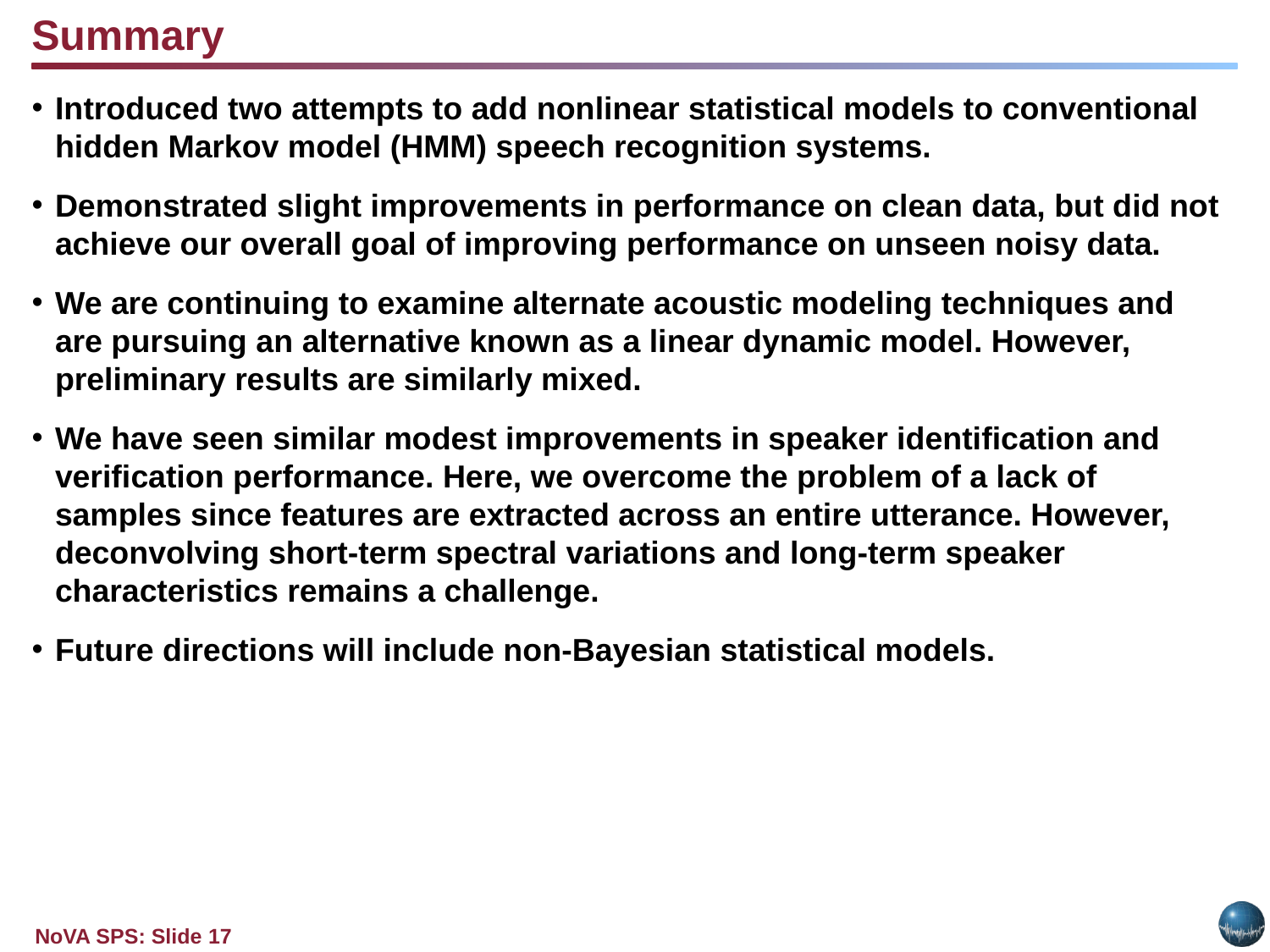

Summary
Introduced two attempts to add nonlinear statistical models to conventional hidden Markov model (HMM) speech recognition systems.
Demonstrated slight improvements in performance on clean data, but did not achieve our overall goal of improving performance on unseen noisy data.
We are continuing to examine alternate acoustic modeling techniques and are pursuing an alternative known as a linear dynamic model. However, preliminary results are similarly mixed.
We have seen similar modest improvements in speaker identification and verification performance. Here, we overcome the problem of a lack of samples since features are extracted across an entire utterance. However, deconvolving short-term spectral variations and long-term speaker characteristics remains a challenge.
Future directions will include non-Bayesian statistical models.